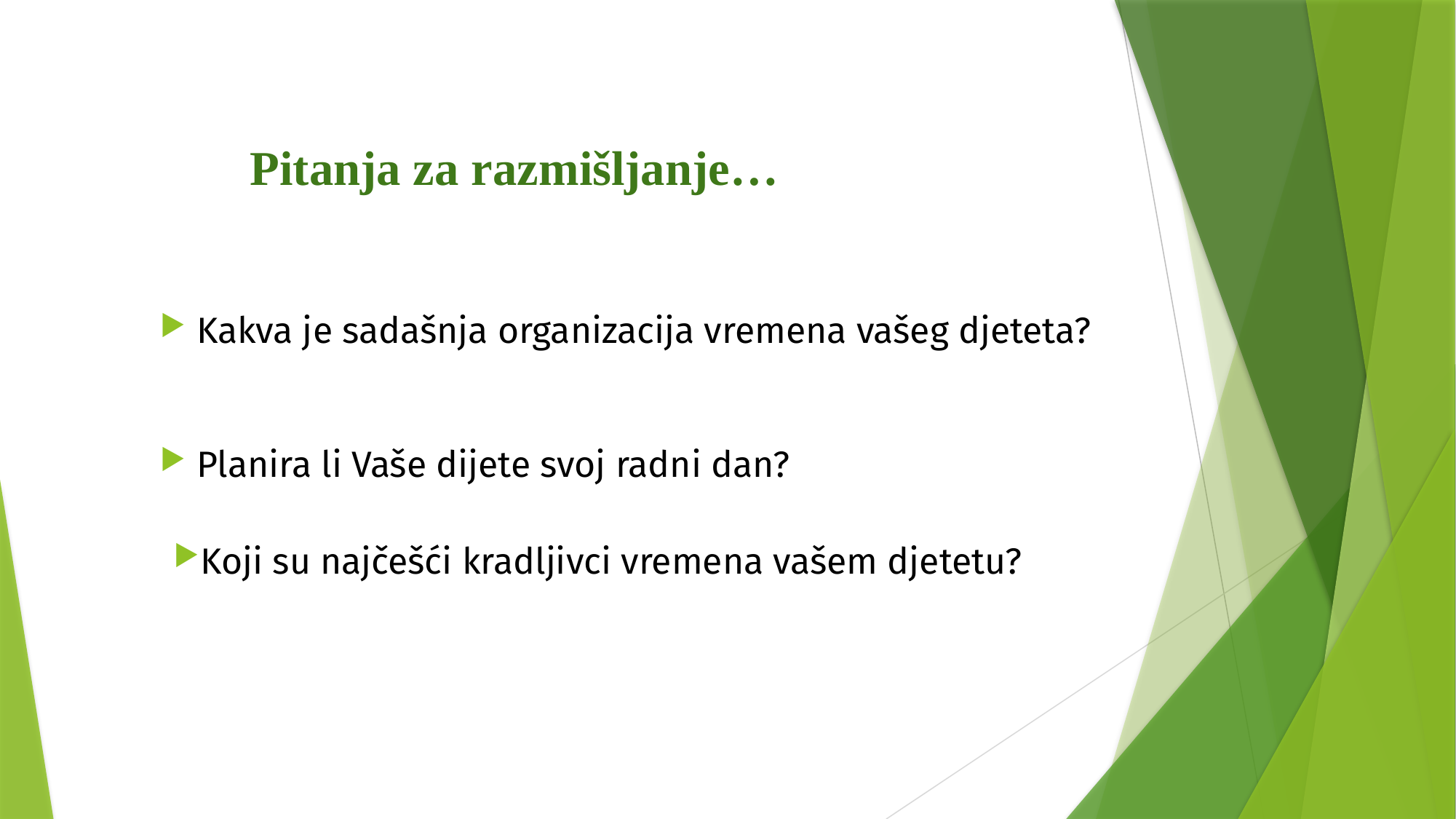

# Pitanja za razmišljanje…
 Kakva je sadašnja organizacija vremena vašeg djeteta?
 Planira li Vaše dijete svoj radni dan?
Koji su najčešći kradljivci vremena vašem djetetu?